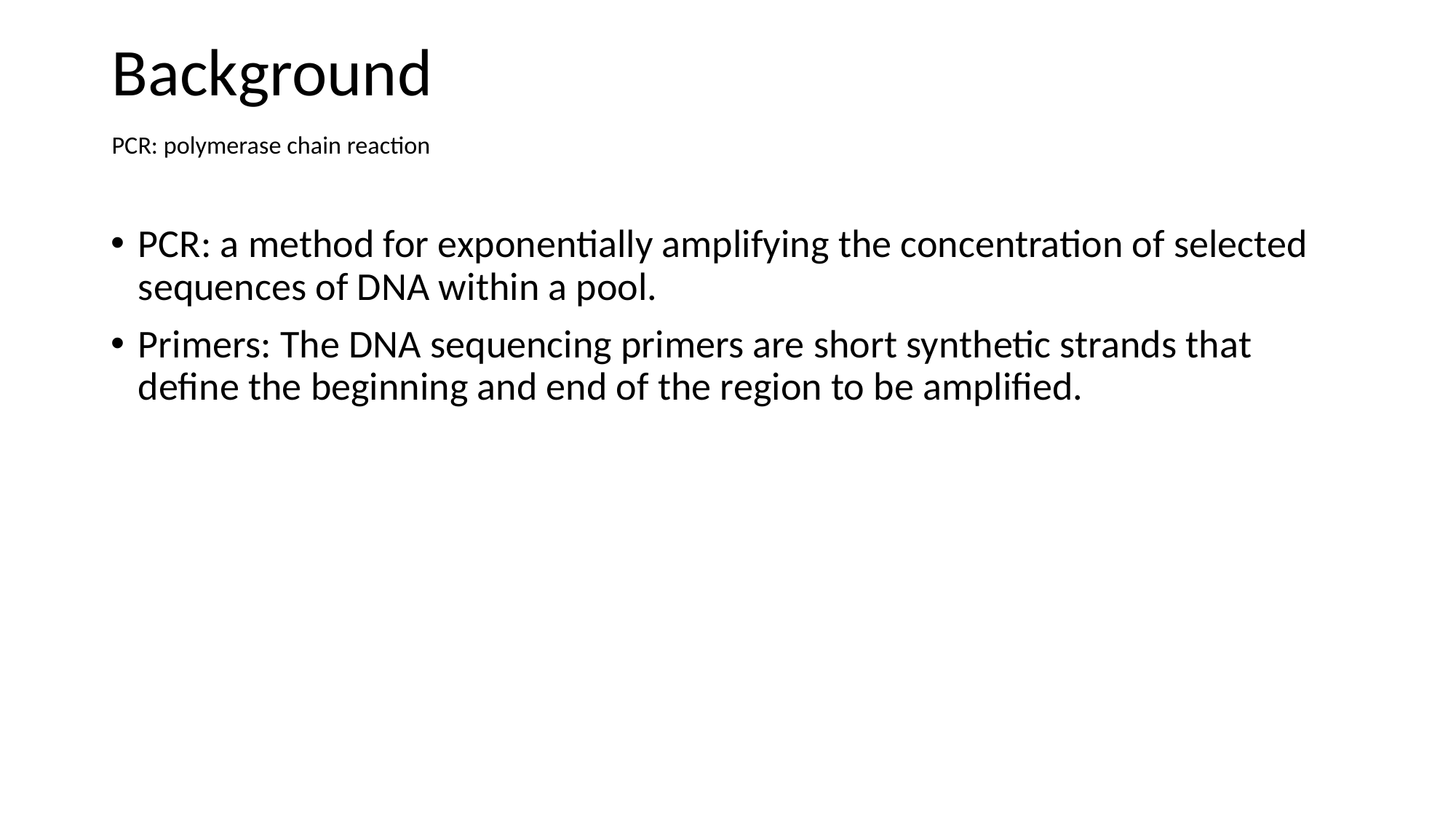

# Background
PCR: polymerase chain reaction
PCR: a method for exponentially amplifying the concentration of selected sequences of DNA within a pool.
Primers: The DNA sequencing primers are short synthetic strands that define the beginning and end of the region to be amplified.